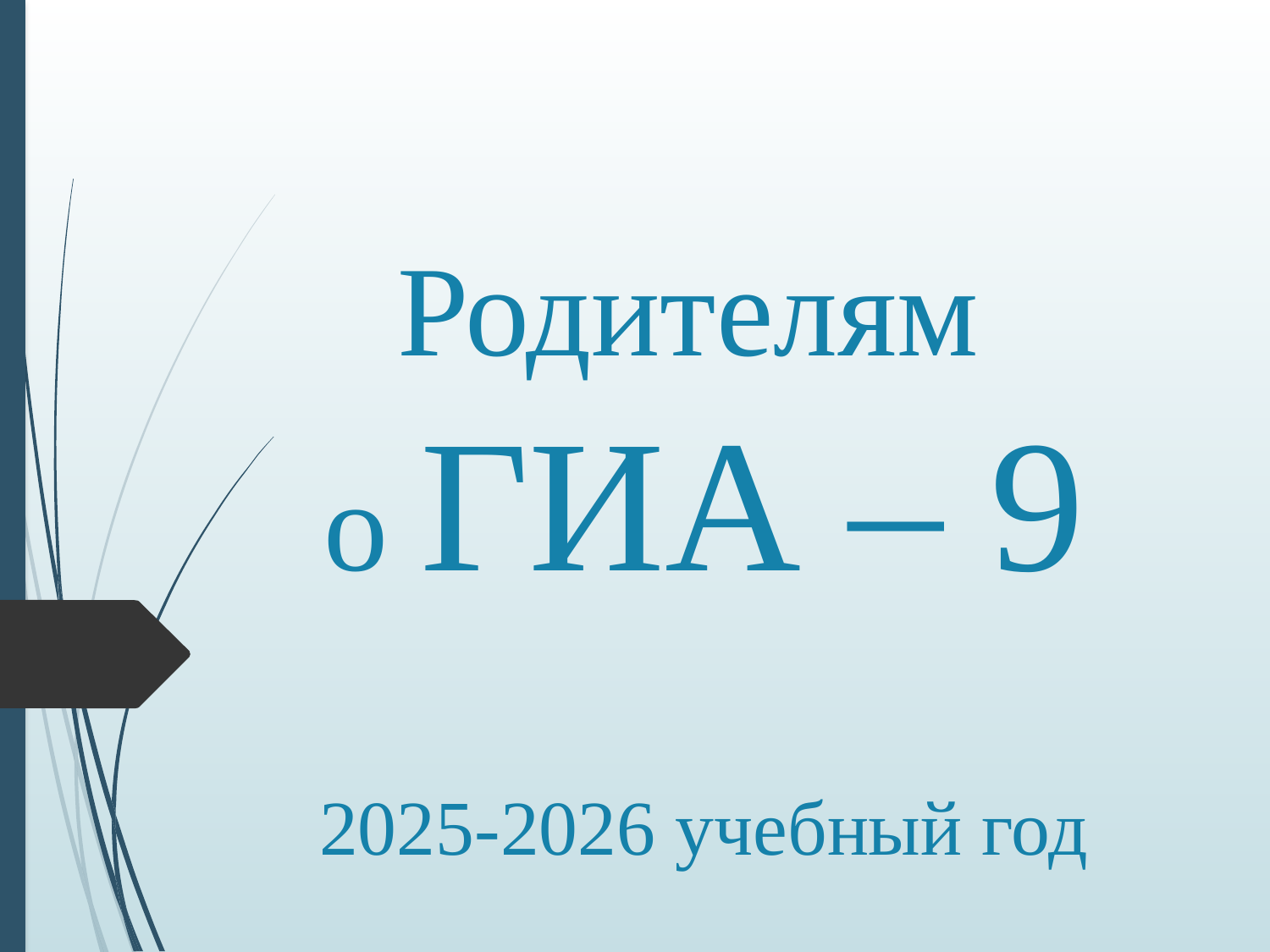

# Родителям о ГИА – 9 2025-2026 учебный год